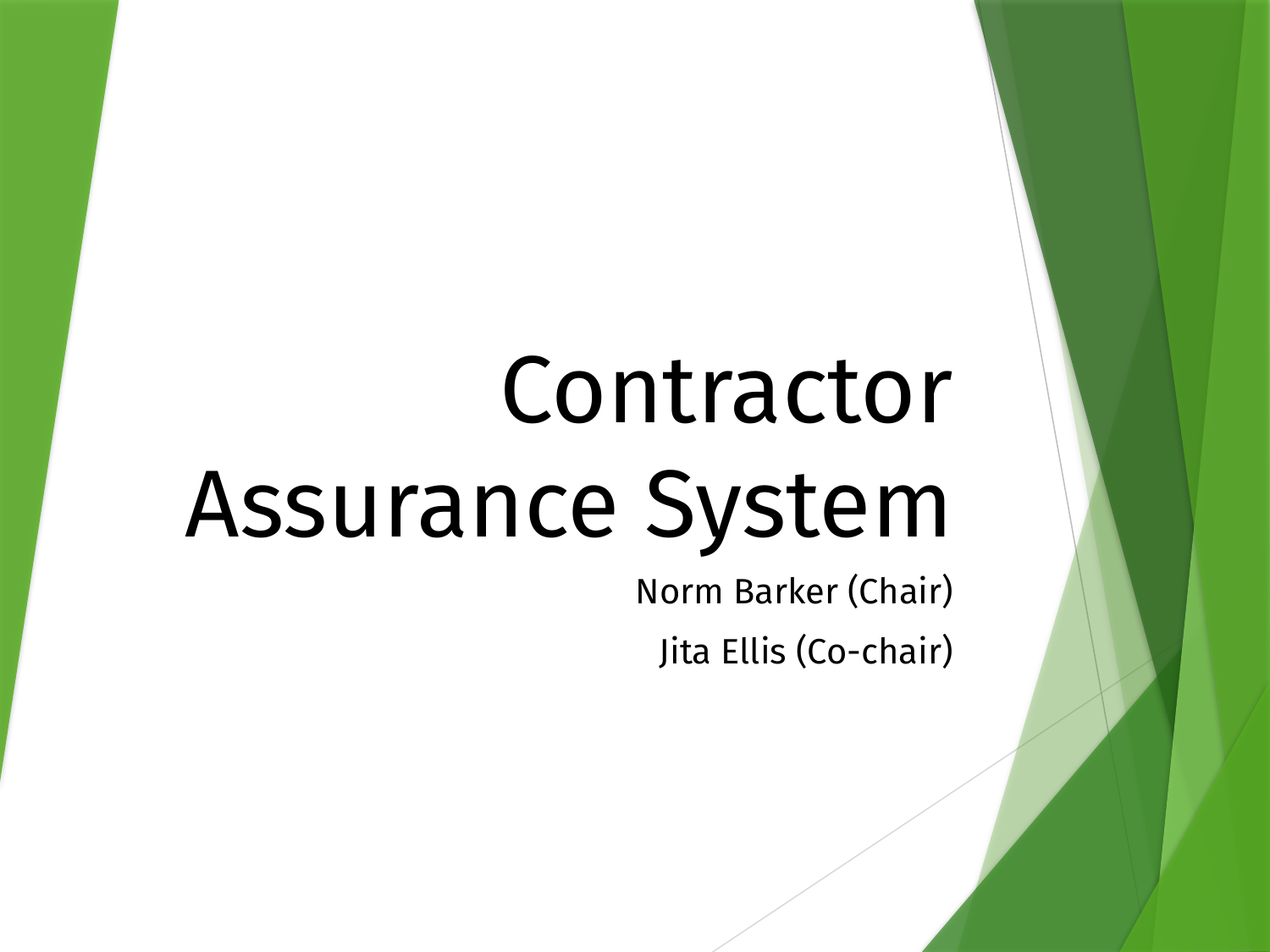

# Contractor Assurance System
Norm Barker (Chair)
Jita Ellis (Co-chair)